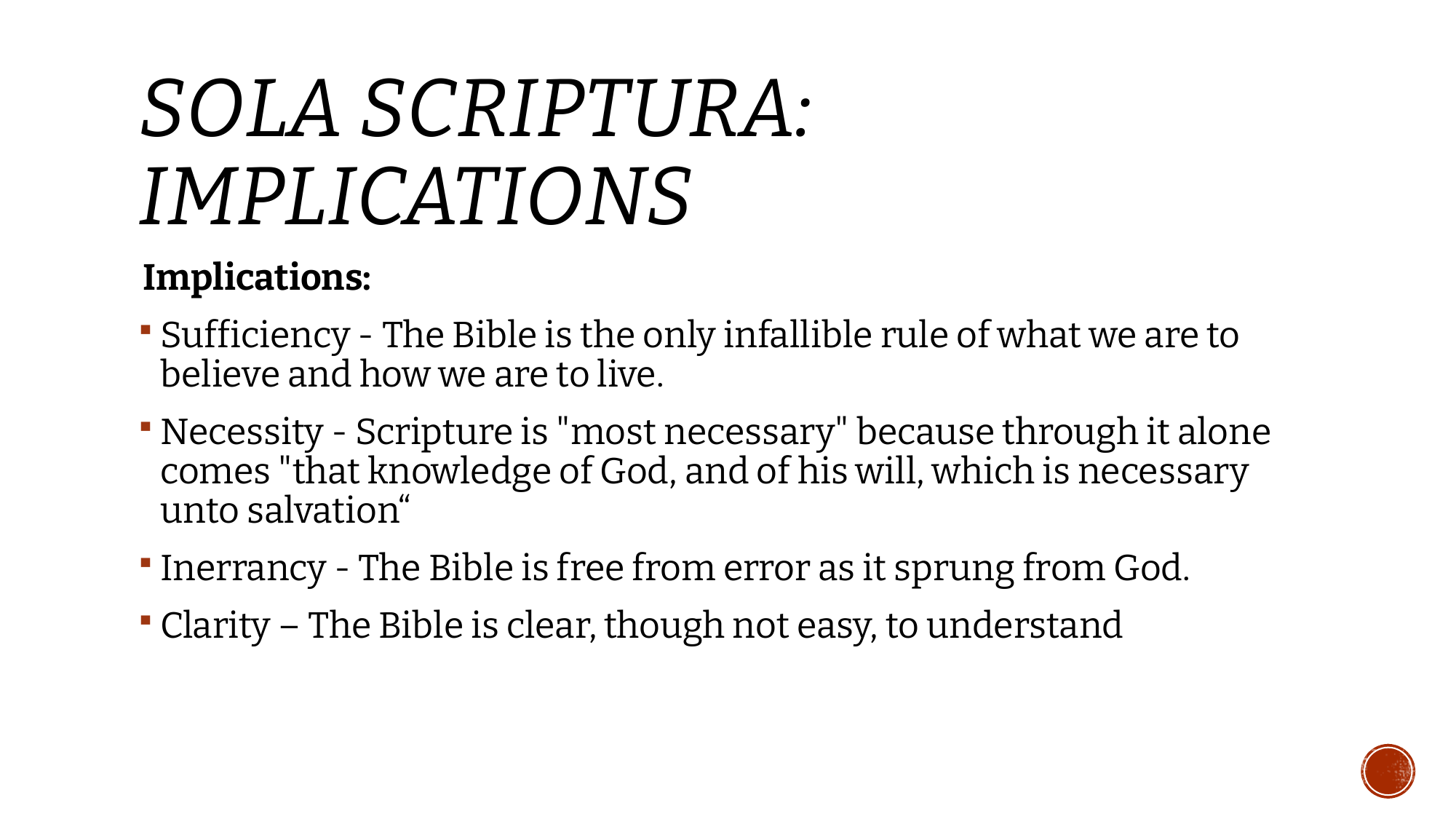

# Sola scriptura: Implications
Implications:
Sufficiency - The Bible is the only infallible rule of what we are to believe and how we are to live.
Necessity - Scripture is "most necessary" because through it alone comes "that knowledge of God, and of his will, which is necessary unto salvation“
Inerrancy - The Bible is free from error as it sprung from God.
Clarity – The Bible is clear, though not easy, to understand